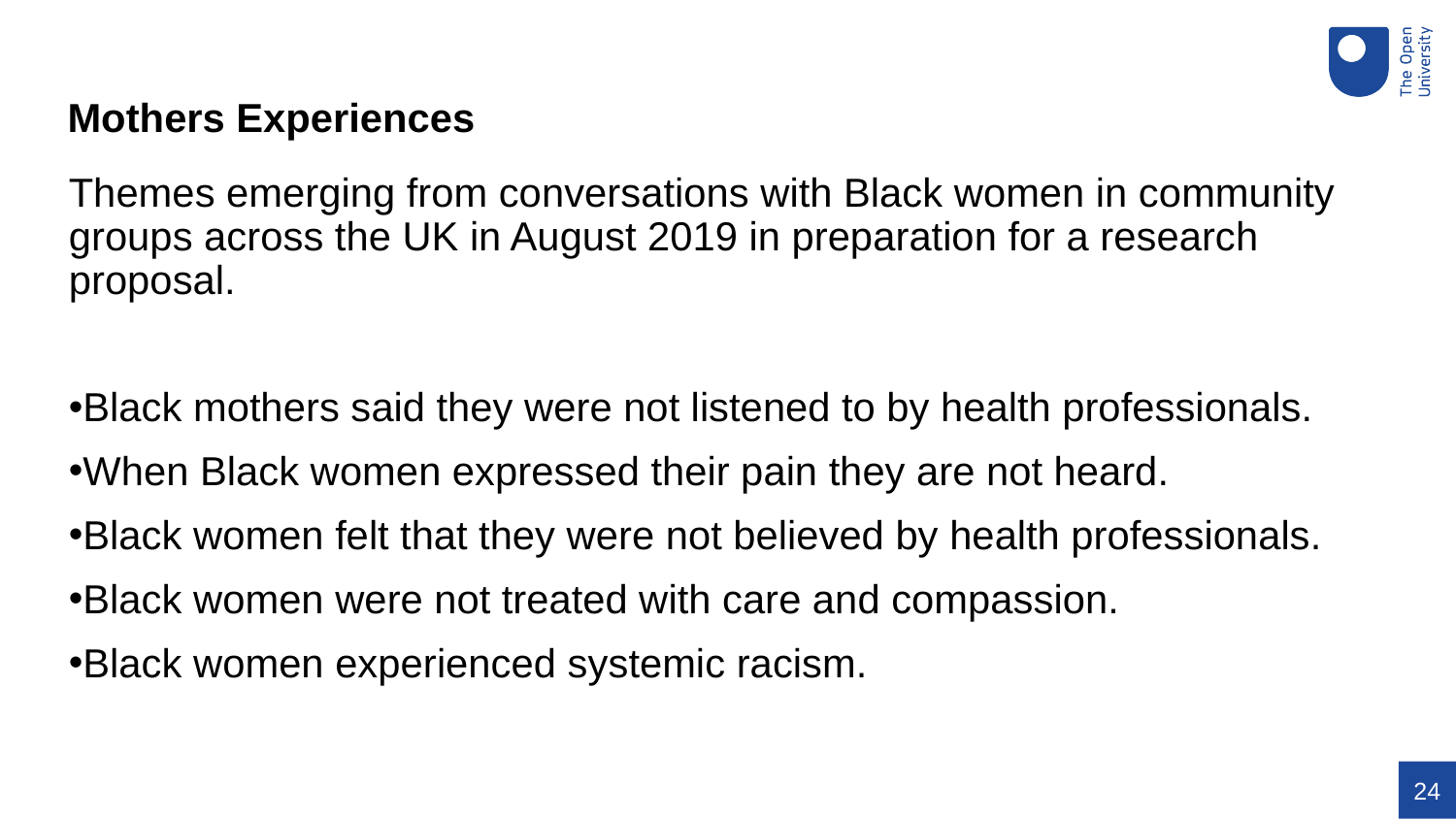

Mothers Experiences
Themes emerging from conversations with Black women in community groups across the UK in August 2019 in preparation for a research proposal.

Black mothers said they were not listened to by health professionals.
When Black women expressed their pain they are not heard.
Black women felt that they were not believed by health professionals.
Black women were not treated with care and compassion.
Black women experienced systemic racism.
24